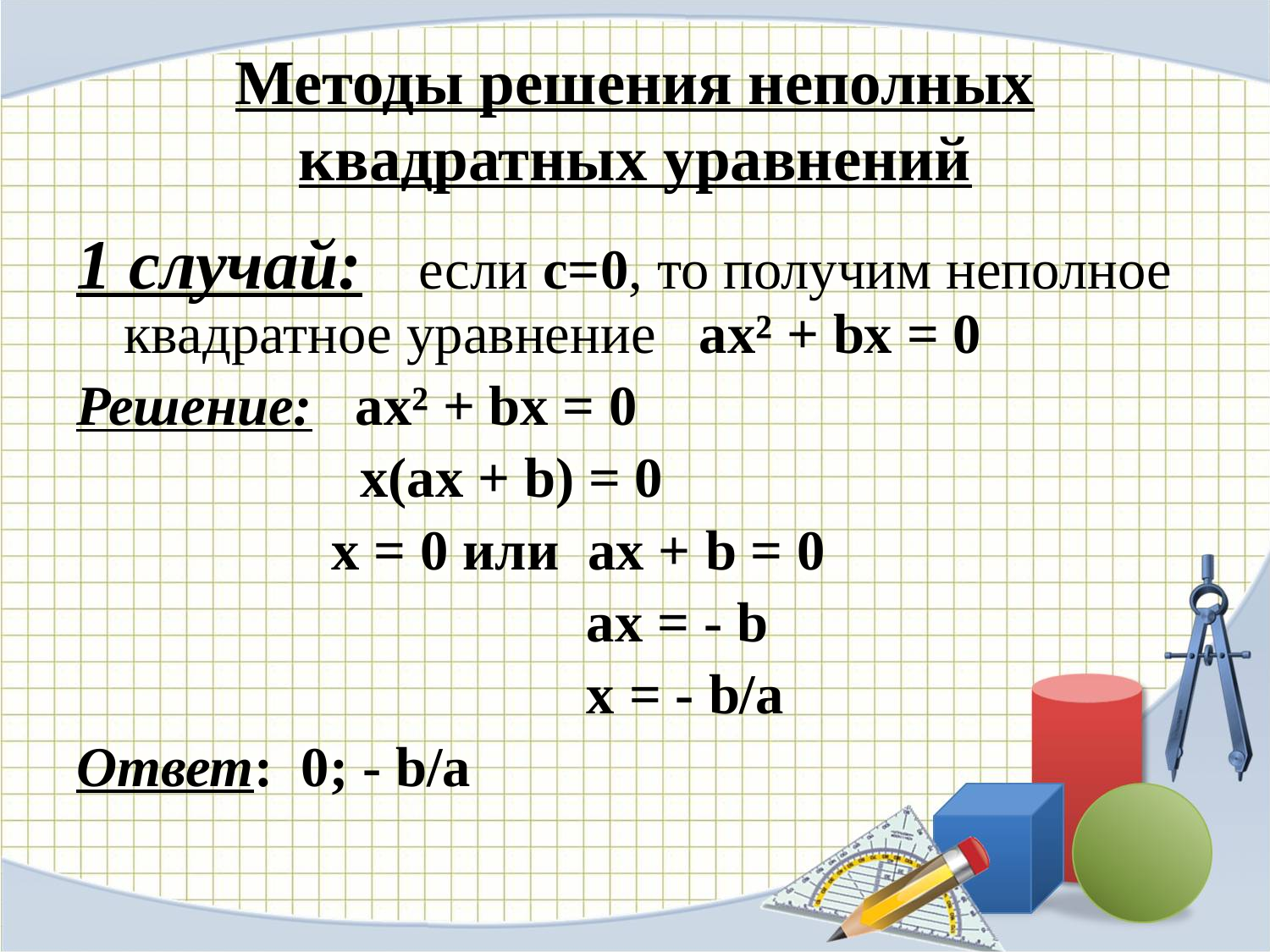

# Методы решения неполных квадратных уравнений
1 случай:    если с=0, то получим неполное квадратное уравнение   ax² + bx = 0
Решение:   ax² + bx = 0
                    х(ах + b) = 0
                  х = 0 или  ах + b = 0
                                    ах = - b
                                    х = - b/а
Ответ:  0; - b/а